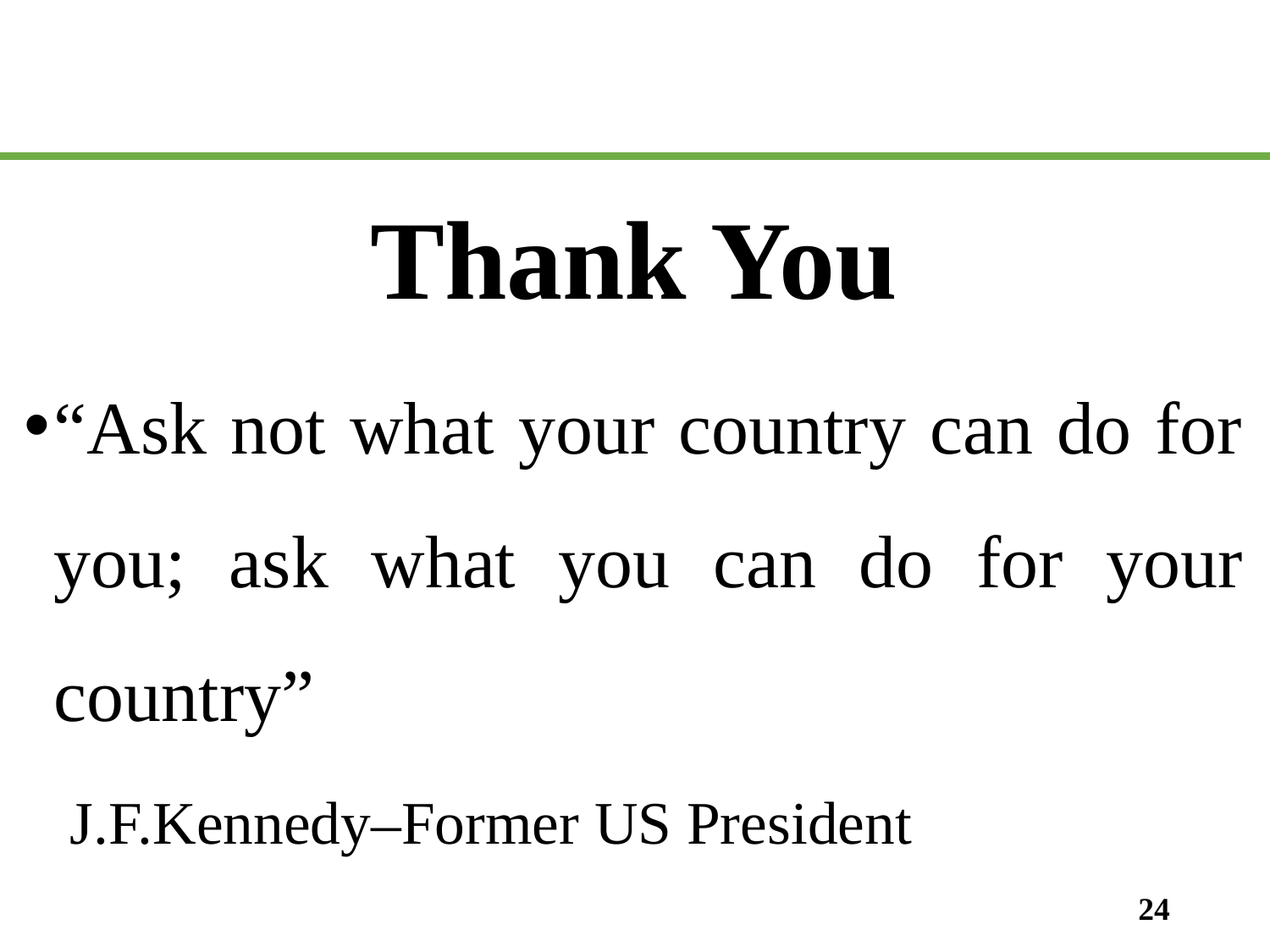

#
Thank You
“Ask not what your country can do for you; ask what you can do for your country”
   J.F.Kennedy–Former US President

24